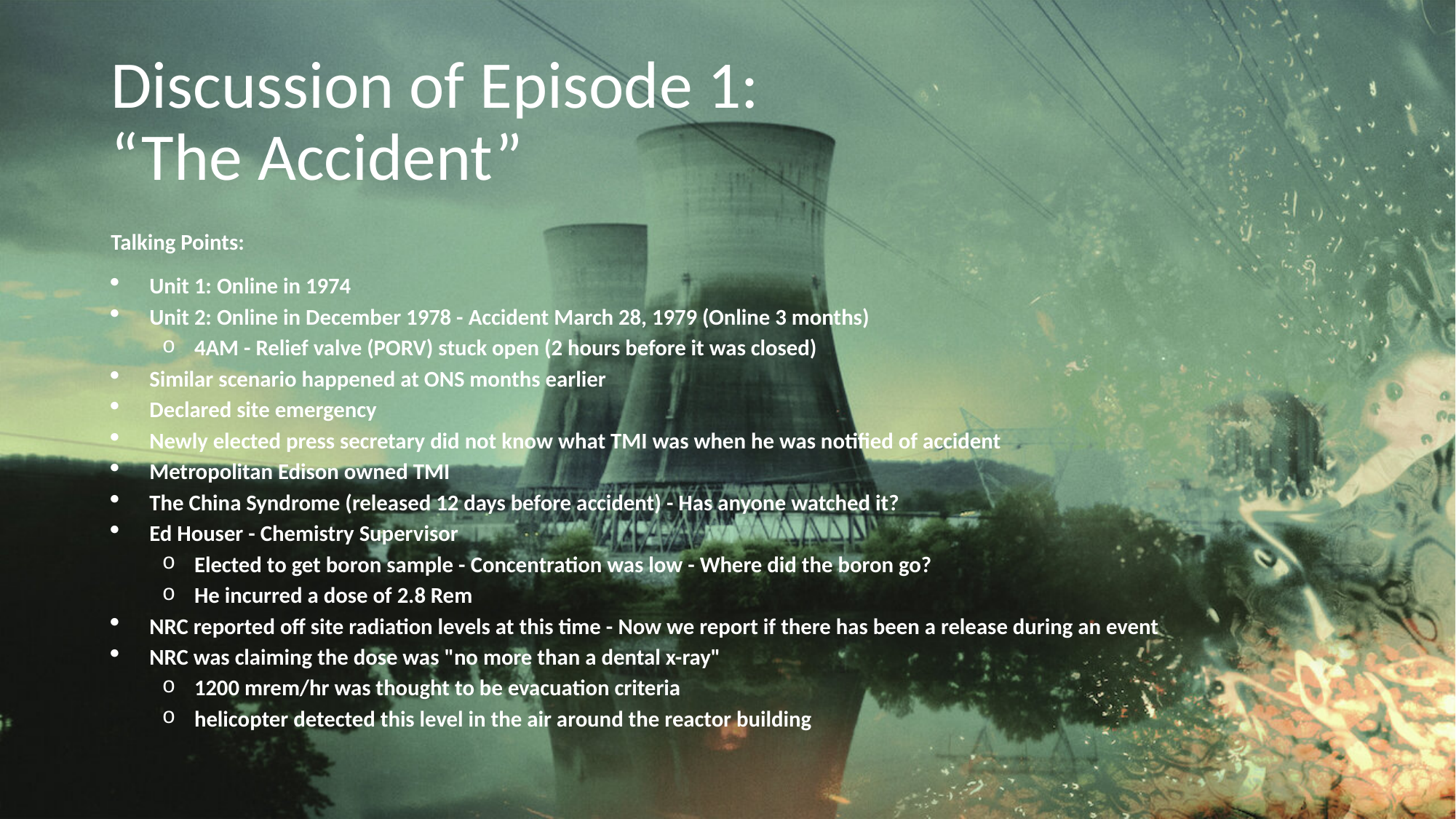

# Discussion of Episode 1: “The Accident”
Talking Points:
Unit 1: Online in 1974
Unit 2: Online in December 1978 - Accident March 28, 1979 (Online 3 months)
4AM - Relief valve (PORV) stuck open (2 hours before it was closed)
Similar scenario happened at ONS months earlier
Declared site emergency
Newly elected press secretary did not know what TMI was when he was notified of accident
Metropolitan Edison owned TMI
The China Syndrome (released 12 days before accident) - Has anyone watched it?
Ed Houser - Chemistry Supervisor
Elected to get boron sample - Concentration was low - Where did the boron go?
He incurred a dose of 2.8 Rem
NRC reported off site radiation levels at this time - Now we report if there has been a release during an event
NRC was claiming the dose was "no more than a dental x-ray"
1200 mrem/hr was thought to be evacuation criteria
helicopter detected this level in the air around the reactor building